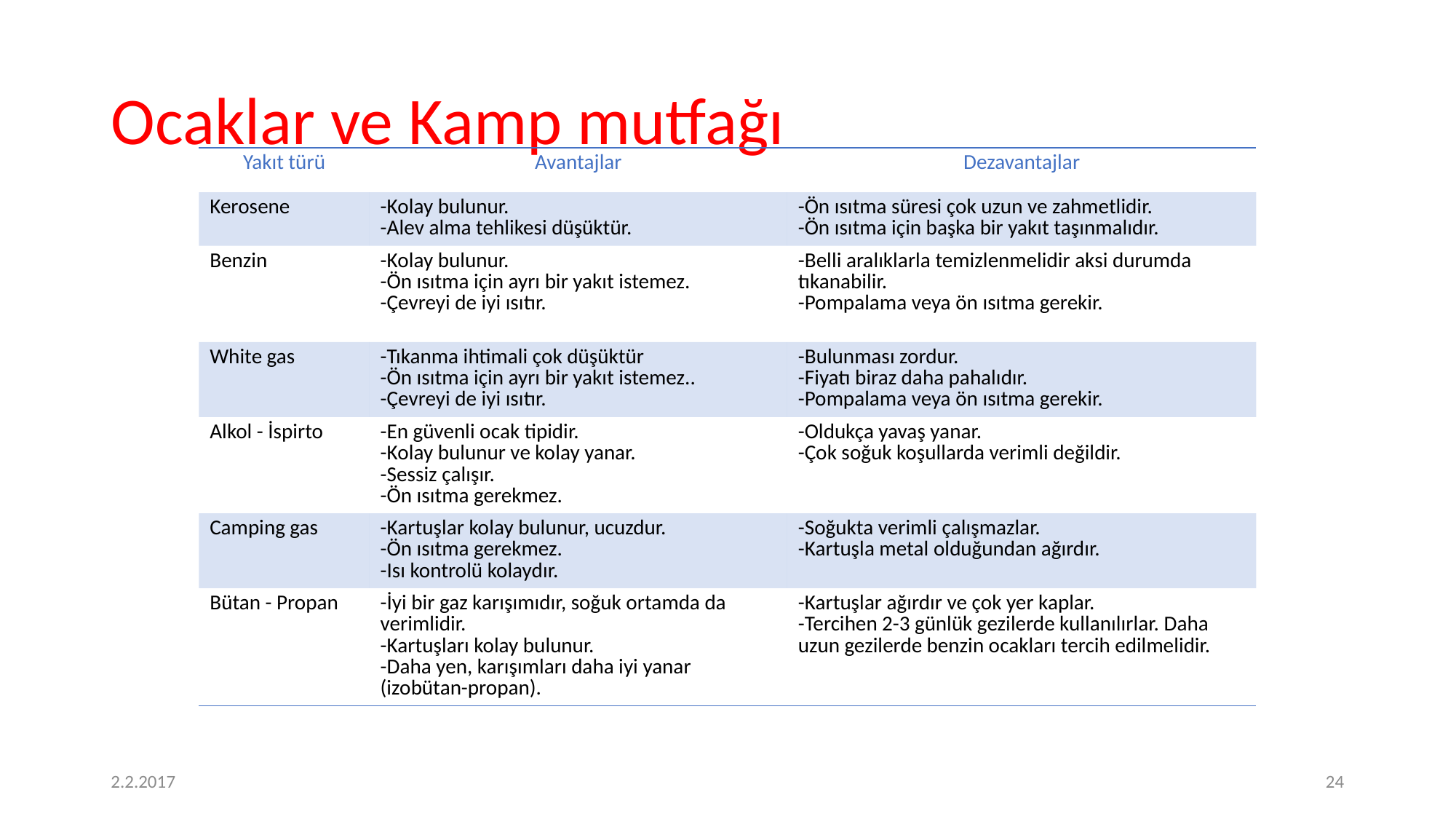

# Ocaklar ve Kamp mutfağı
| Yakıt türü | Avantajlar | Dezavantajlar |
| --- | --- | --- |
| Kerosene | -Kolay bulunur. -Alev alma tehlikesi düşüktür. | -Ön ısıtma süresi çok uzun ve zahmetlidir. -Ön ısıtma için başka bir yakıt taşınmalıdır. |
| Benzin | -Kolay bulunur. -Ön ısıtma için ayrı bir yakıt istemez. -Çevreyi de iyi ısıtır. | -Belli aralıklarla temizlenmelidir aksi durumda tıkanabilir. -Pompalama veya ön ısıtma gerekir. |
| White gas | -Tıkanma ihtimali çok düşüktür -Ön ısıtma için ayrı bir yakıt istemez.. -Çevreyi de iyi ısıtır. | -Bulunması zordur. -Fiyatı biraz daha pahalıdır. -Pompalama veya ön ısıtma gerekir. |
| Alkol - İspirto | -En güvenli ocak tipidir. -Kolay bulunur ve kolay yanar. -Sessiz çalışır. -Ön ısıtma gerekmez. | -Oldukça yavaş yanar. -Çok soğuk koşullarda verimli değildir. |
| Camping gas | -Kartuşlar kolay bulunur, ucuzdur. -Ön ısıtma gerekmez. -Isı kontrolü kolaydır. | -Soğukta verimli çalışmazlar. -Kartuşla metal olduğundan ağırdır. |
| Bütan - Propan | -İyi bir gaz karışımıdır, soğuk ortamda da verimlidir. -Kartuşları kolay bulunur. -Daha yen, karışımları daha iyi yanar (izobütan-propan). | -Kartuşlar ağırdır ve çok yer kaplar. -Tercihen 2-3 günlük gezilerde kullanılırlar. Daha uzun gezilerde benzin ocakları tercih edilmelidir. |
2.2.2017
24